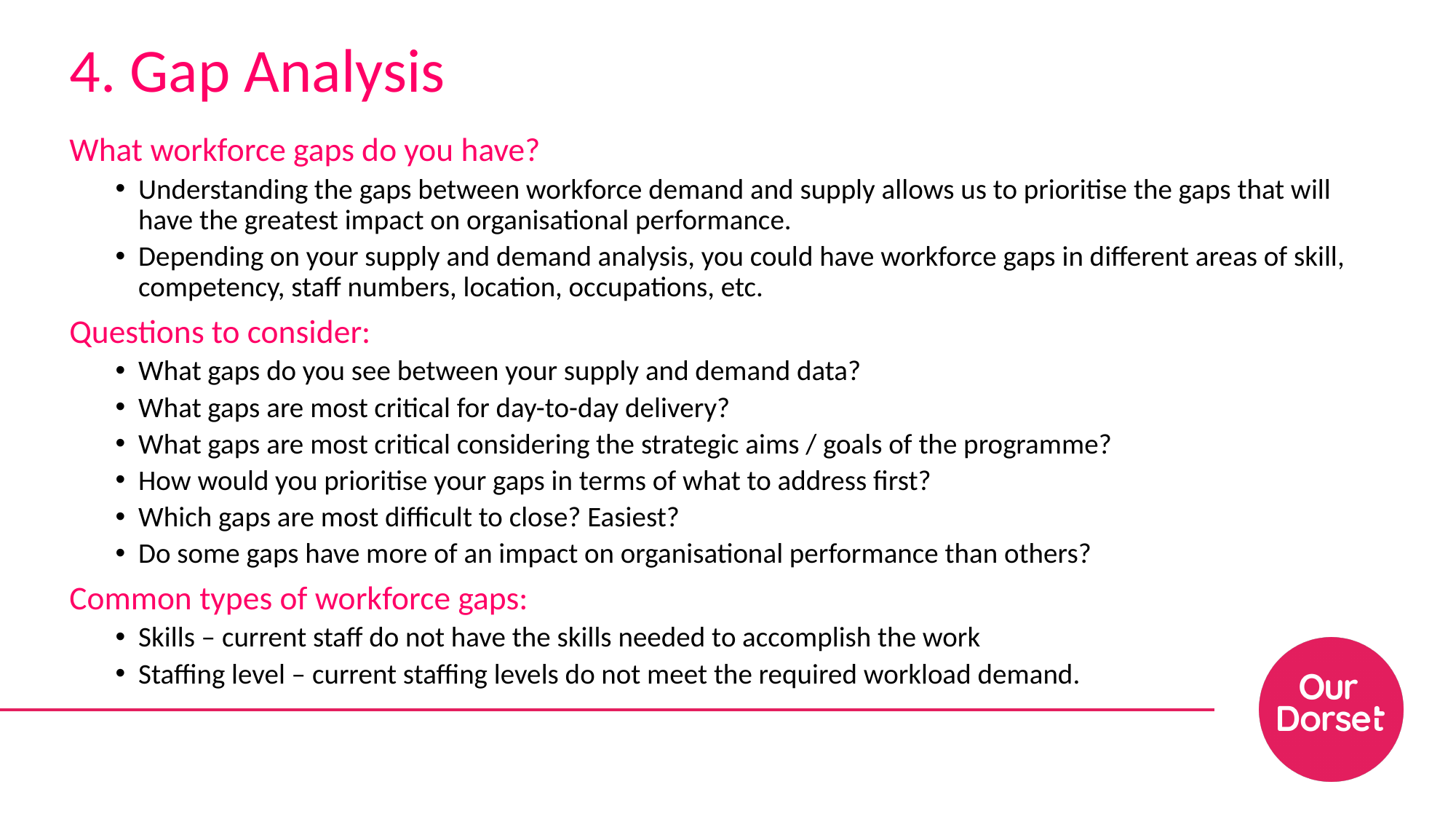

# 4. Gap Analysis
What workforce gaps do you have?
Understanding the gaps between workforce demand and supply allows us to prioritise the gaps that will have the greatest impact on organisational performance.
Depending on your supply and demand analysis, you could have workforce gaps in different areas of skill, competency, staff numbers, location, occupations, etc.
Questions to consider:
What gaps do you see between your supply and demand data?
What gaps are most critical for day-to-day delivery?
What gaps are most critical considering the strategic aims / goals of the programme?
How would you prioritise your gaps in terms of what to address first?
Which gaps are most difficult to close? Easiest?
Do some gaps have more of an impact on organisational performance than others?
Common types of workforce gaps:
Skills – current staff do not have the skills needed to accomplish the work
Staffing level – current staffing levels do not meet the required workload demand.